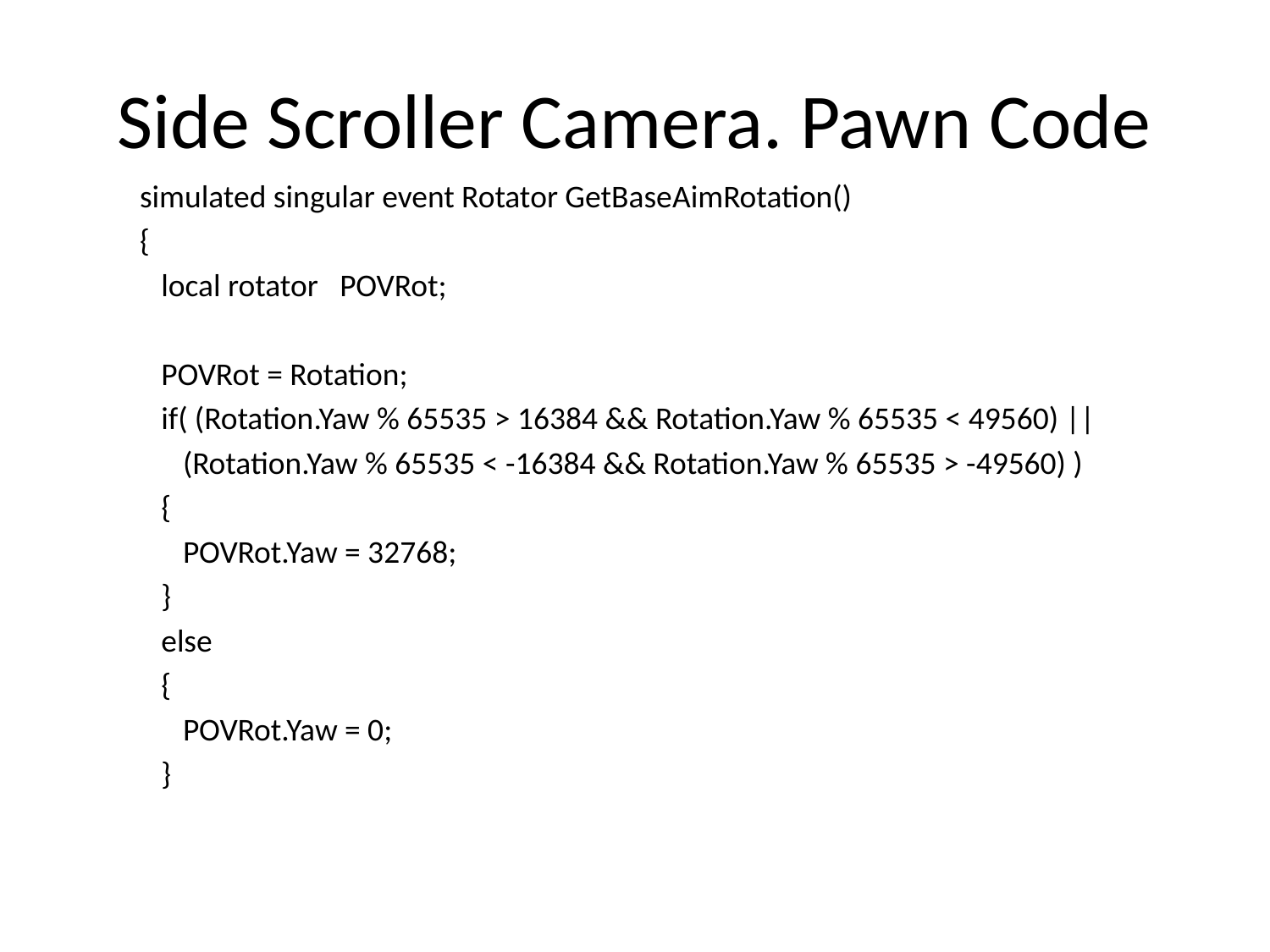

# Side Scroller Camera. Pawn Code
simulated singular event Rotator GetBaseAimRotation()
{
   local rotator   POVRot;

   POVRot = Rotation;
   if( (Rotation.Yaw % 65535 > 16384 && Rotation.Yaw % 65535 < 49560) ||
      (Rotation.Yaw % 65535 < -16384 && Rotation.Yaw % 65535 > -49560) )
   {
      POVRot.Yaw = 32768;
   }
   else
   {
      POVRot.Yaw = 0;
   }